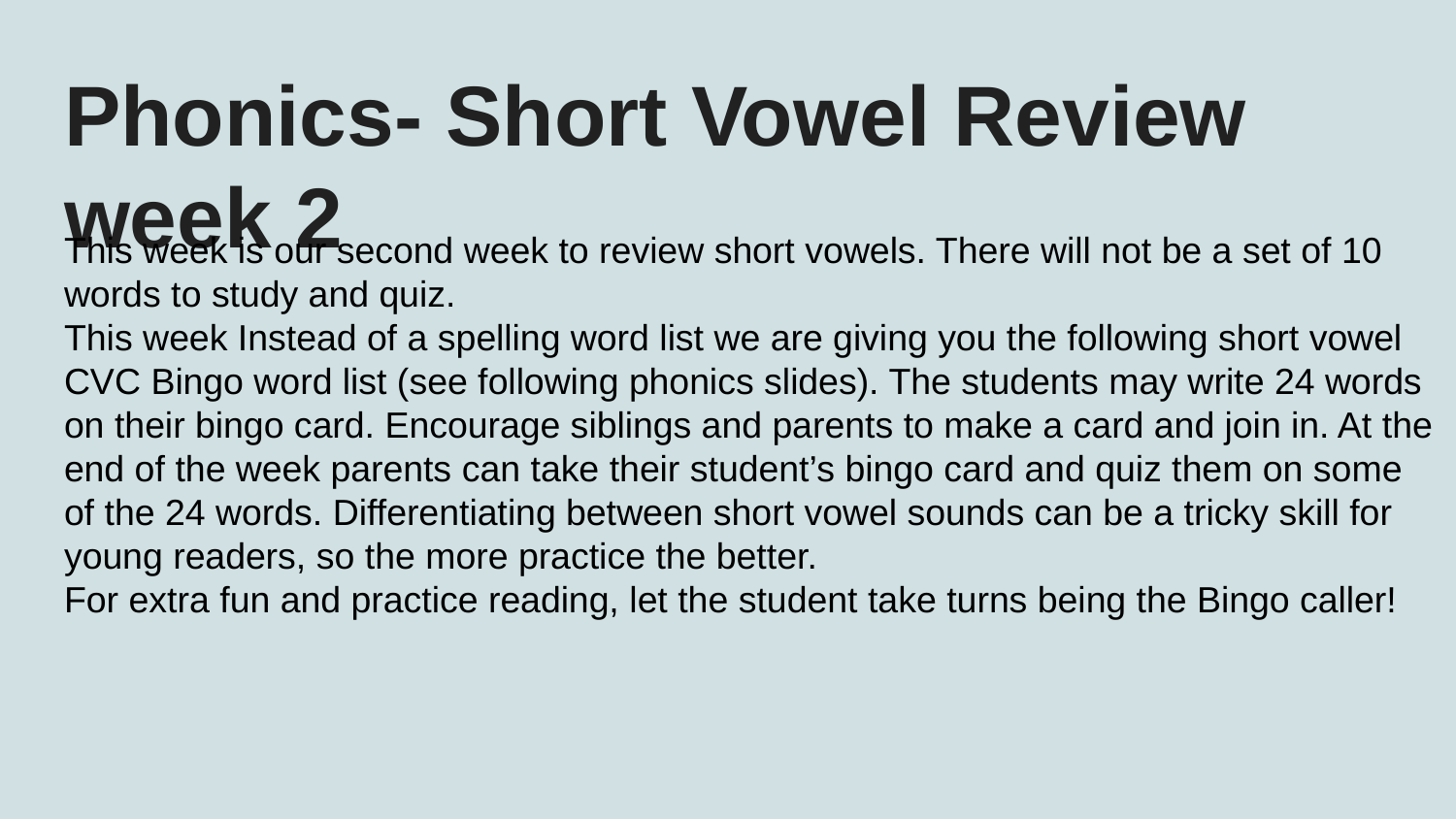

# Phonics- Short Vowel Review week 2
This week is our second week to review short vowels. There will not be a set of 10 words to study and quiz.
This week Instead of a spelling word list we are giving you the following short vowel CVC Bingo word list (see following phonics slides). The students may write 24 words on their bingo card. Encourage siblings and parents to make a card and join in. At the end of the week parents can take their student’s bingo card and quiz them on some of the 24 words. Differentiating between short vowel sounds can be a tricky skill for young readers, so the more practice the better.
For extra fun and practice reading, let the student take turns being the Bingo caller!